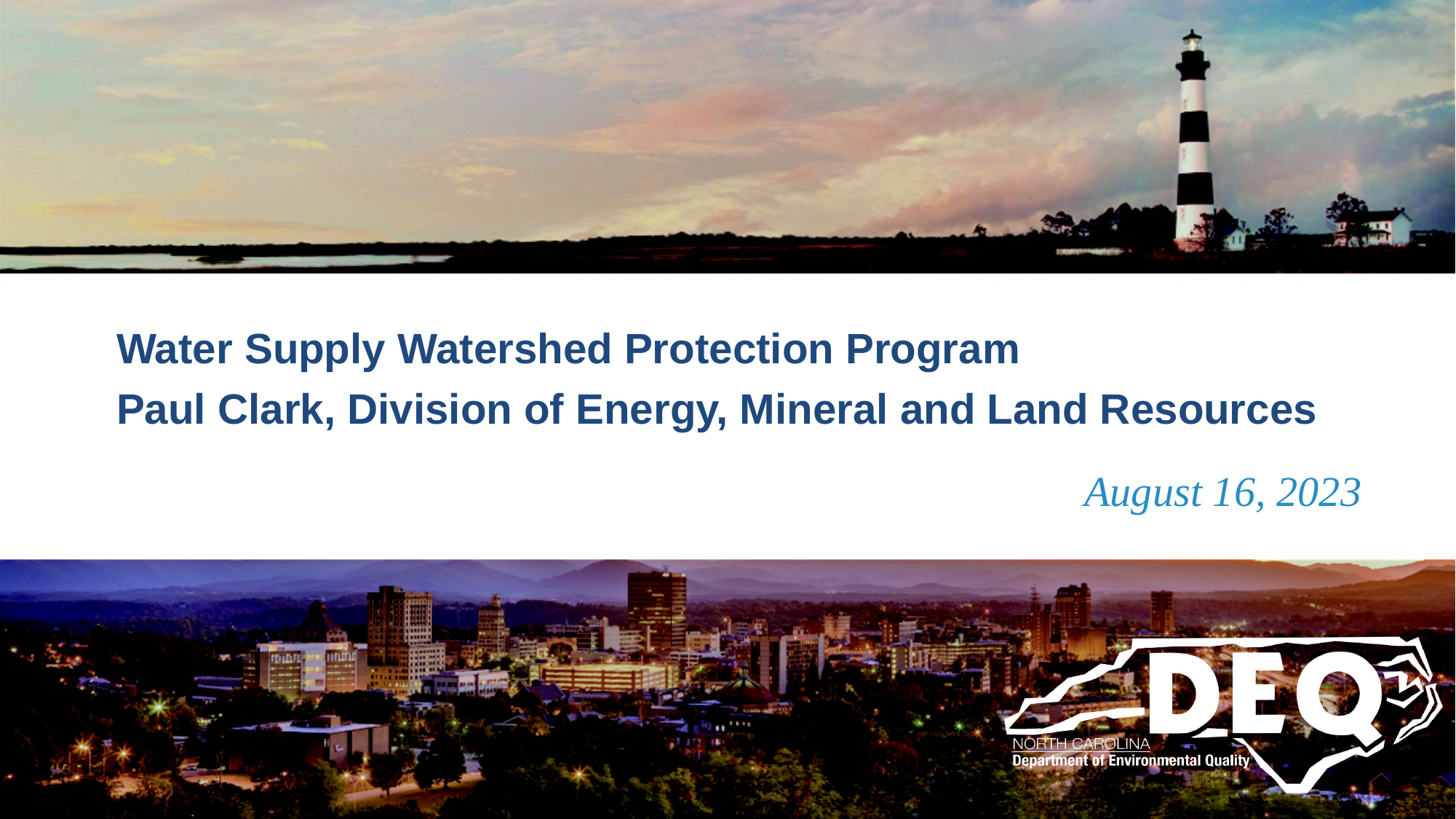

Water Supply Watershed Protection Program
Paul Clark, Division of Energy, Mineral and Land Resources
# August 16, 2023